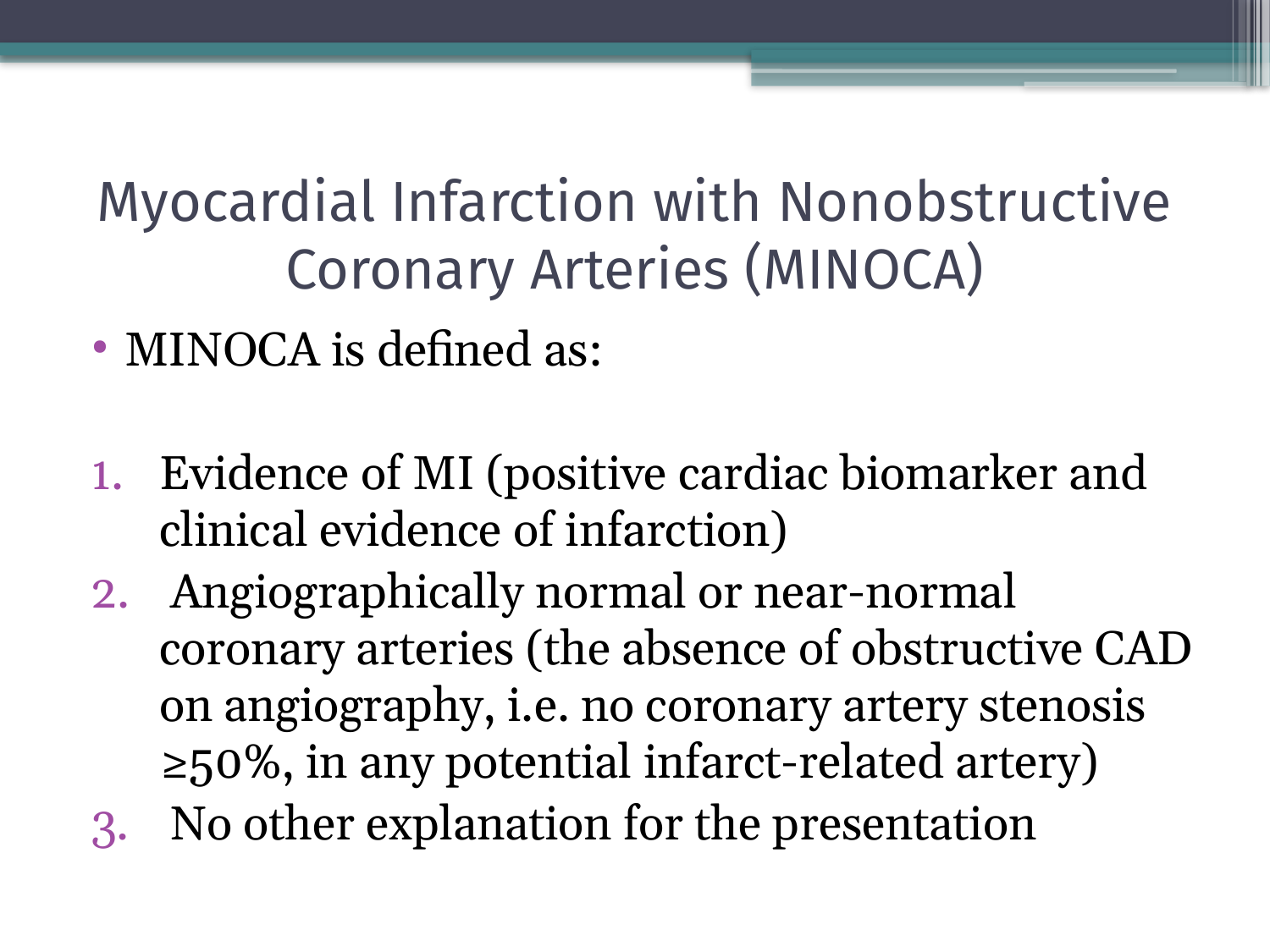

# Myocardial Infarction with Nonobstructive Coronary Arteries (MINOCA)
MINOCA is defined as:

Evidence of MI (positive cardiac biomarker and clinical evidence of infarction)
 Angiographically normal or near-normal coronary arteries (the absence of obstructive CAD on angiography, i.e. no coronary artery stenosis ≥50%, in any potential infarct-related artery)
 No other explanation for the presentation